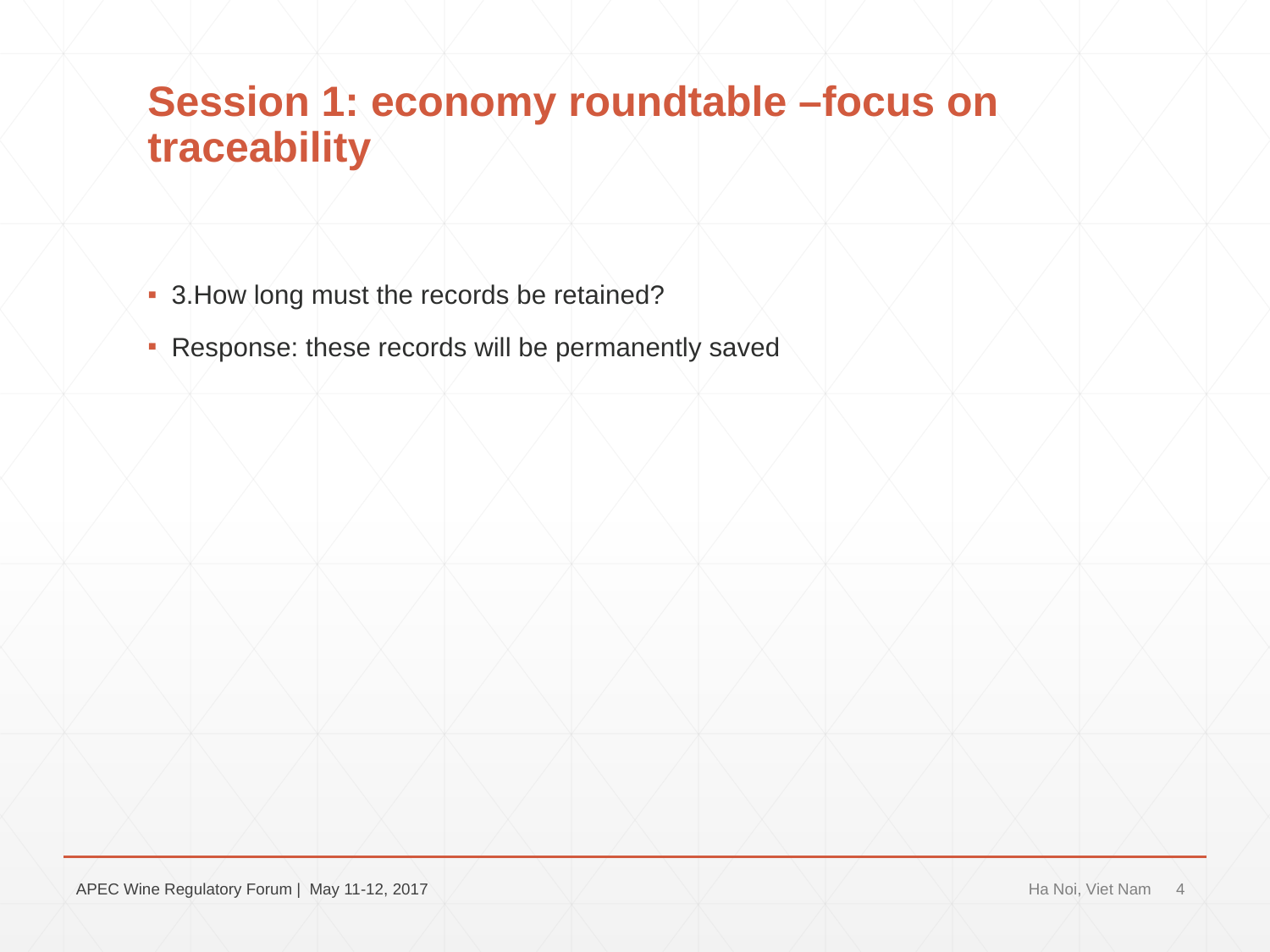

# Session 1: economy roundtable –focus on traceability
3.How long must the records be retained?
Response: these records will be permanently saved
APEC Wine Regulatory Forum |  May 11-12, 2017
Ha Noi, Viet Nam
4